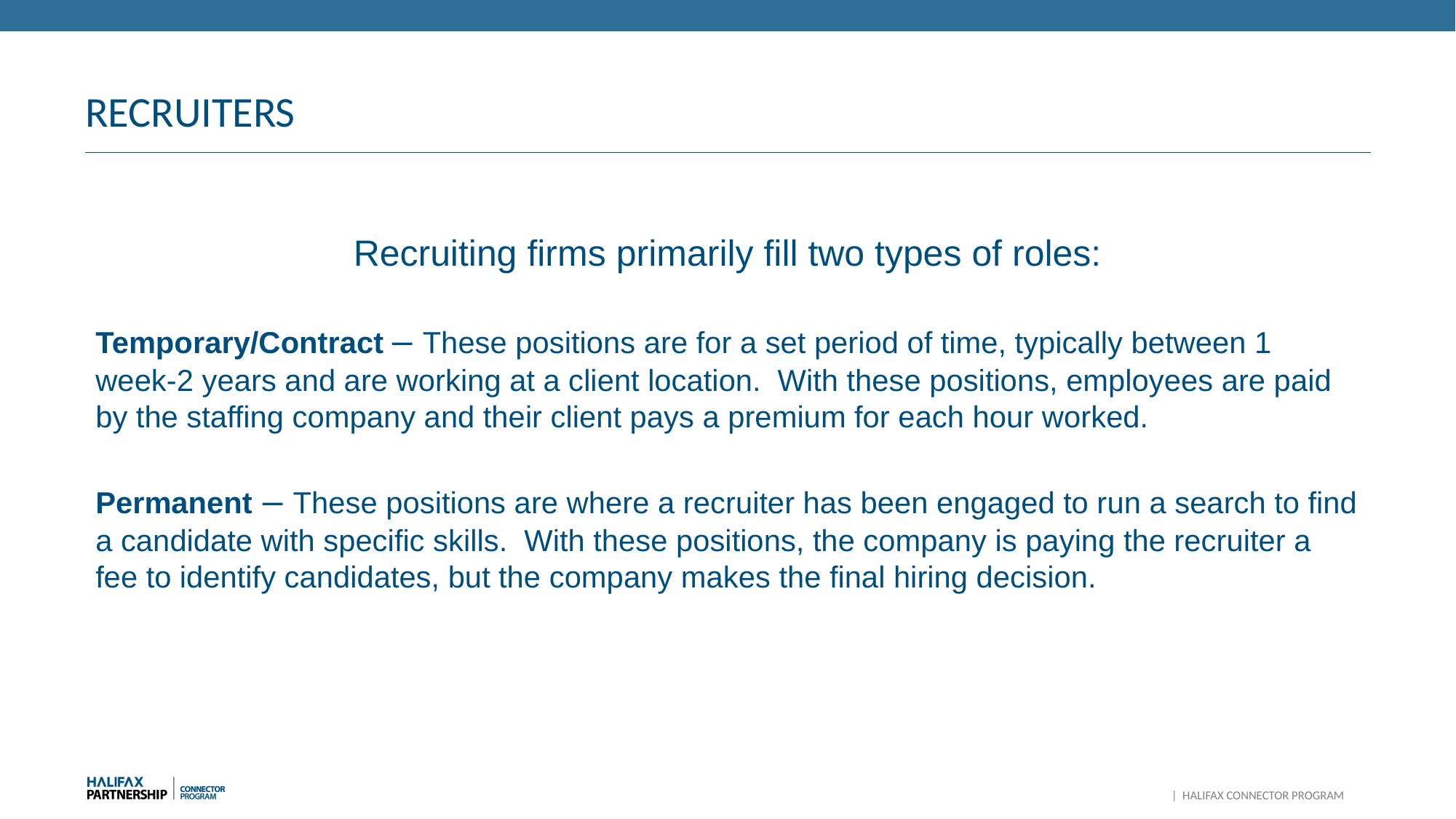

# RECRUITERS
Recruiting firms primarily fill two types of roles:

Temporary/Contract – These positions are for a set period of time, typically between 1 week-2 years and are working at a client location.  With these positions, employees are paid by the staffing company and their client pays a premium for each hour worked.

Permanent – These positions are where a recruiter has been engaged to run a search to find a candidate with specific skills.  With these positions, the company is paying the recruiter a fee to identify candidates, but the company makes the final hiring decision.